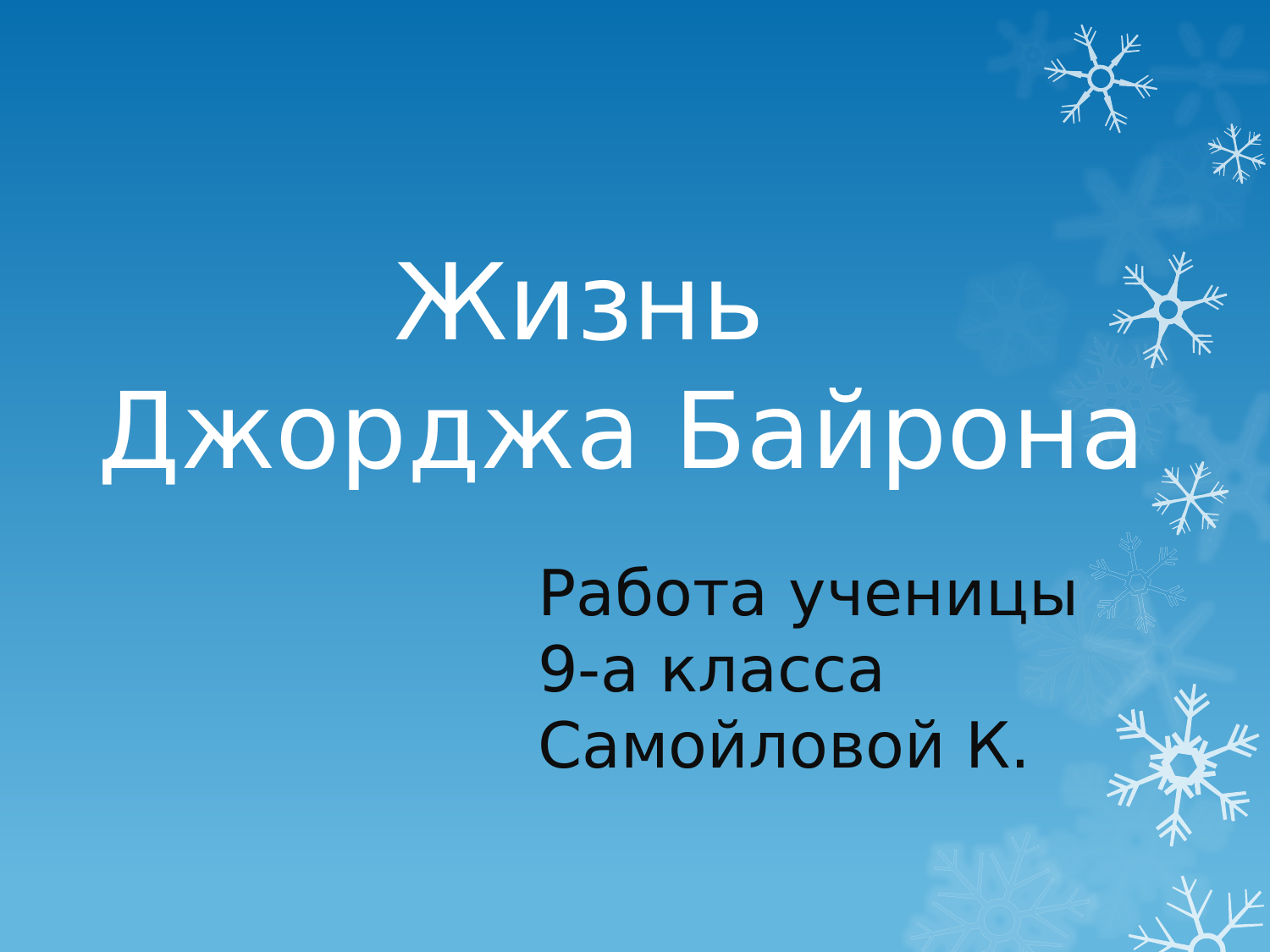

# Жизнь          Джорджа Байрона
Работа ученицы 9-а класса Самойловой К.